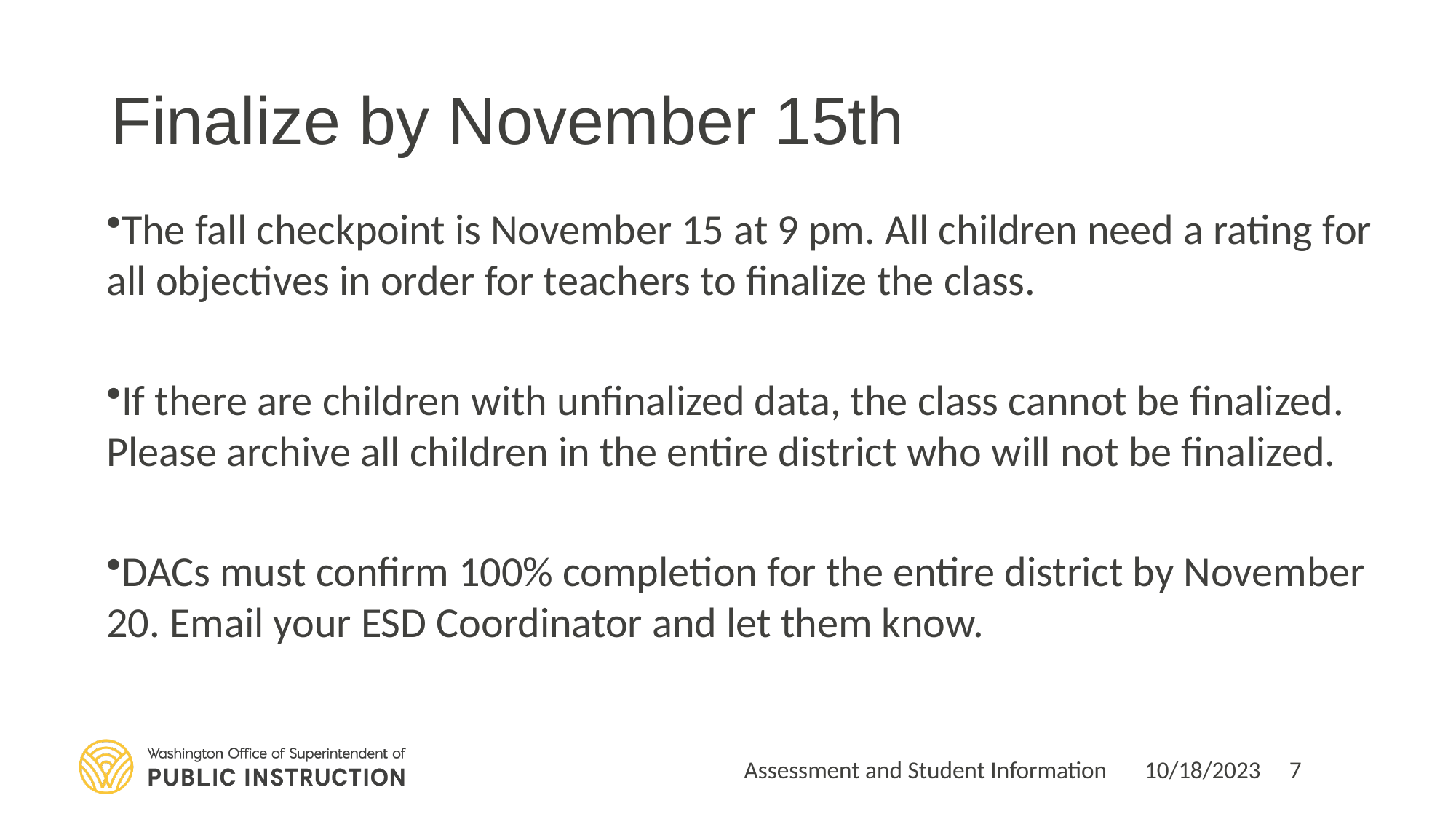

# Finalize by November 15th
The fall checkpoint is November 15 at 9 pm. All children need a rating for all objectives in order for teachers to finalize the class.

If there are children with unfinalized data, the class cannot be finalized. Please archive all children in the entire district who will not be finalized.

DACs must confirm 100% completion for the entire district by November 20. Email your ESD Coordinator and let them know.

Assessment and Student Information
10/18/2023
7